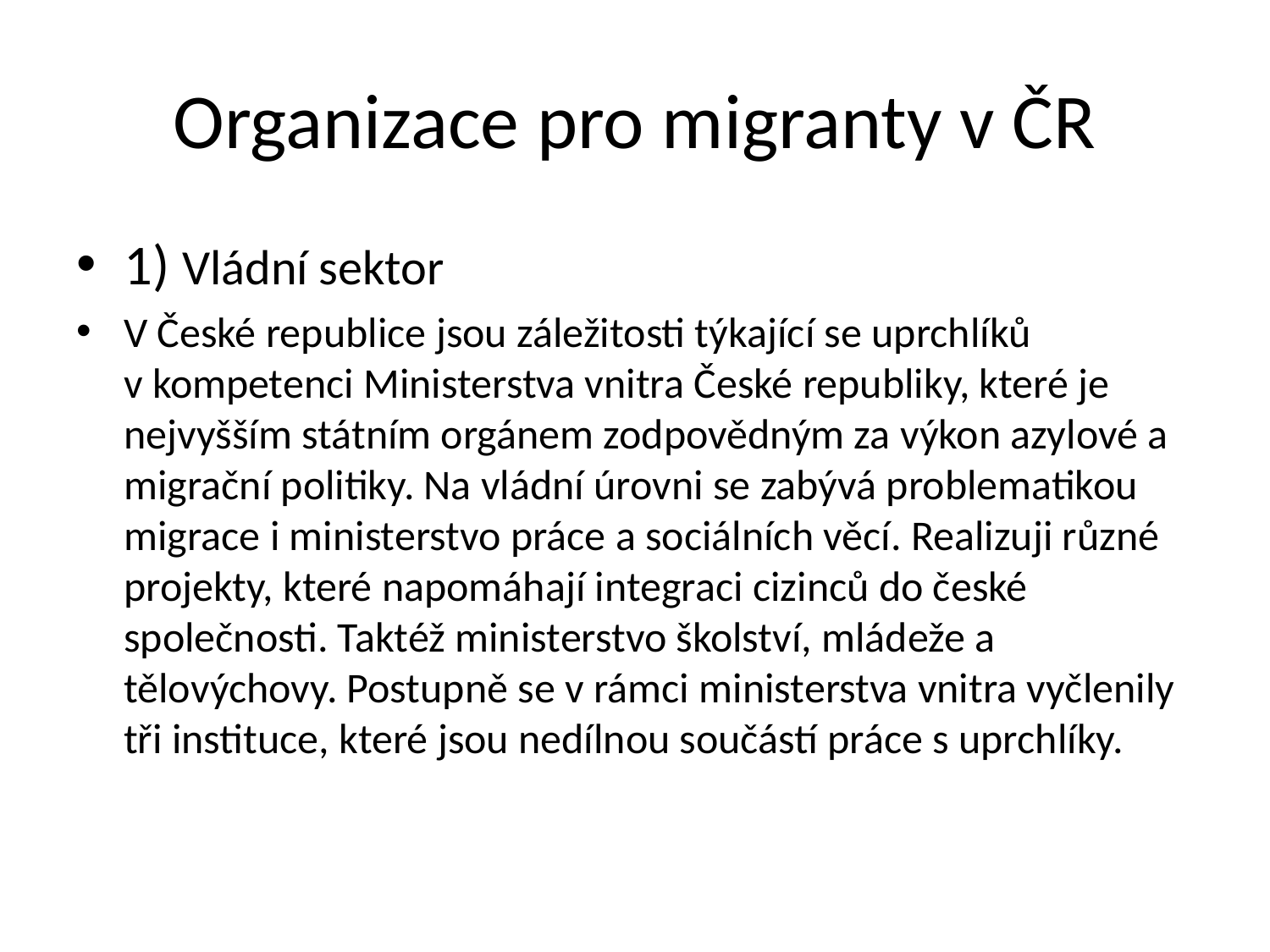

# Organizace pro migranty v ČR
1) Vládní sektor
V České republice jsou záležitosti týkající se uprchlíků v kompetenci Ministerstva vnitra České republiky, které je nejvyšším státním orgánem zodpovědným za výkon azylové a migrační politiky. Na vládní úrovni se zabývá problematikou migrace i ministerstvo práce a sociálních věcí. Realizuji různé projekty, které napomáhají integraci cizinců do české společnosti. Taktéž ministerstvo školství, mládeže a tělovýchovy. Postupně se v rámci ministerstva vnitra vyčlenily tři instituce, které jsou nedílnou součástí práce s uprchlíky.